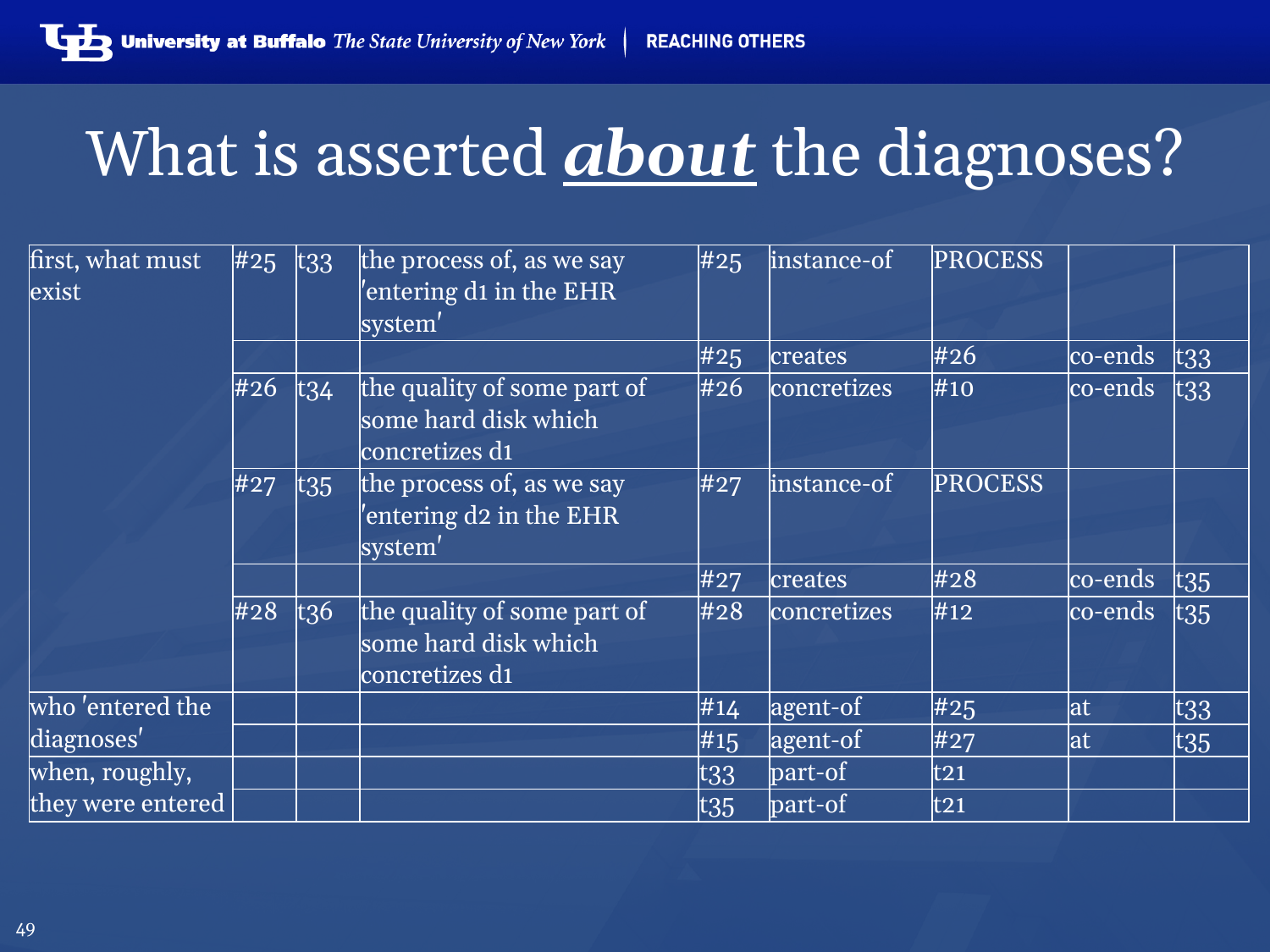

# What is asserted about the diagnoses?
| first, what must exist | #25 | t33 | the process of, as we say 'entering d1 in the EHR system' | #25 | instance-of | PROCESS |  |  |
| --- | --- | --- | --- | --- | --- | --- | --- | --- |
|  |  |  |  | #25 | creates | #26 | co-ends | t33 |
|  | #26 | t34 | the quality of some part of some hard disk which concretizes d1 | #26 | concretizes | #10 | co-ends | t33 |
|  | #27 | t35 | the process of, as we say 'entering d2 in the EHR system' | #27 | instance-of | PROCESS |  |  |
|  |  |  |  | #27 | creates | #28 | co-ends | t35 |
|  | #28 | t36 | the quality of some part of some hard disk which concretizes d1 | #28 | concretizes | #12 | co-ends | t35 |
| who 'entered the diagnoses' |  |  |  | #14 | agent-of | #25 | at | t33 |
|  |  |  |  | #15 | agent-of | #27 | at | t35 |
| when, roughly, they were entered |  |  |  | t33 | part-of | t21 |  |  |
|  |  |  |  | t35 | part-of | t21 |  |  |